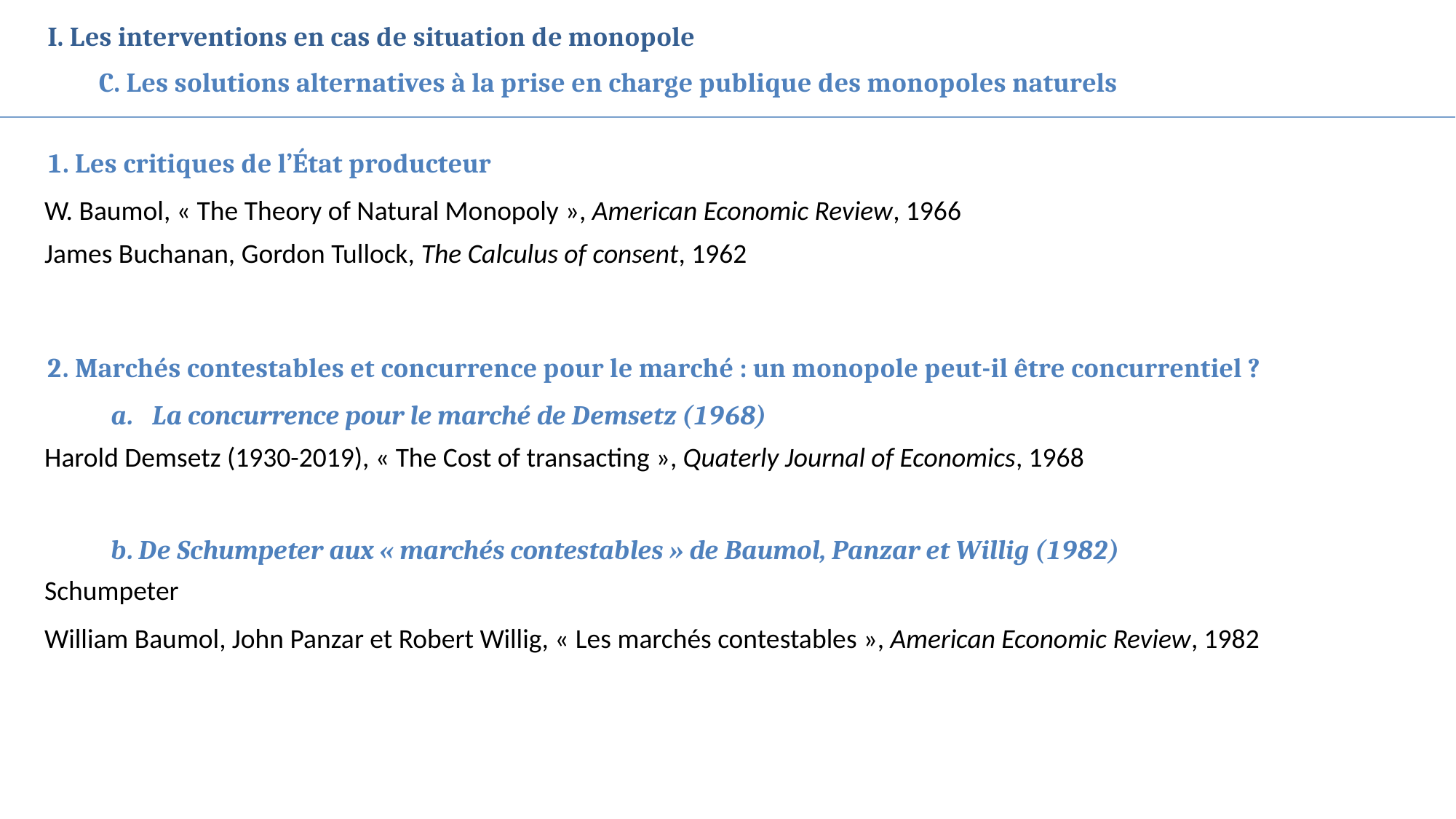

I. Les interventions en cas de situation de monopole
C. Les solutions alternatives à la prise en charge publique des monopoles naturels

1. Les critiques de l’État producteur
W. Baumol, « The Theory of Natural Monopoly », American Economic Review, 1966
James Buchanan, Gordon Tullock, The Calculus of consent, 1962
2. Marchés contestables et concurrence pour le marché : un monopole peut-il être concurrentiel ?
La concurrence pour le marché de Demsetz (1968)
Harold Demsetz (1930-2019), « The Cost of transacting », Quaterly Journal of Economics, 1968
b. De Schumpeter aux « marchés contestables » de Baumol, Panzar et Willig (1982)
Schumpeter
William Baumol, John Panzar et Robert Willig, « Les marchés contestables », American Economic Review, 1982